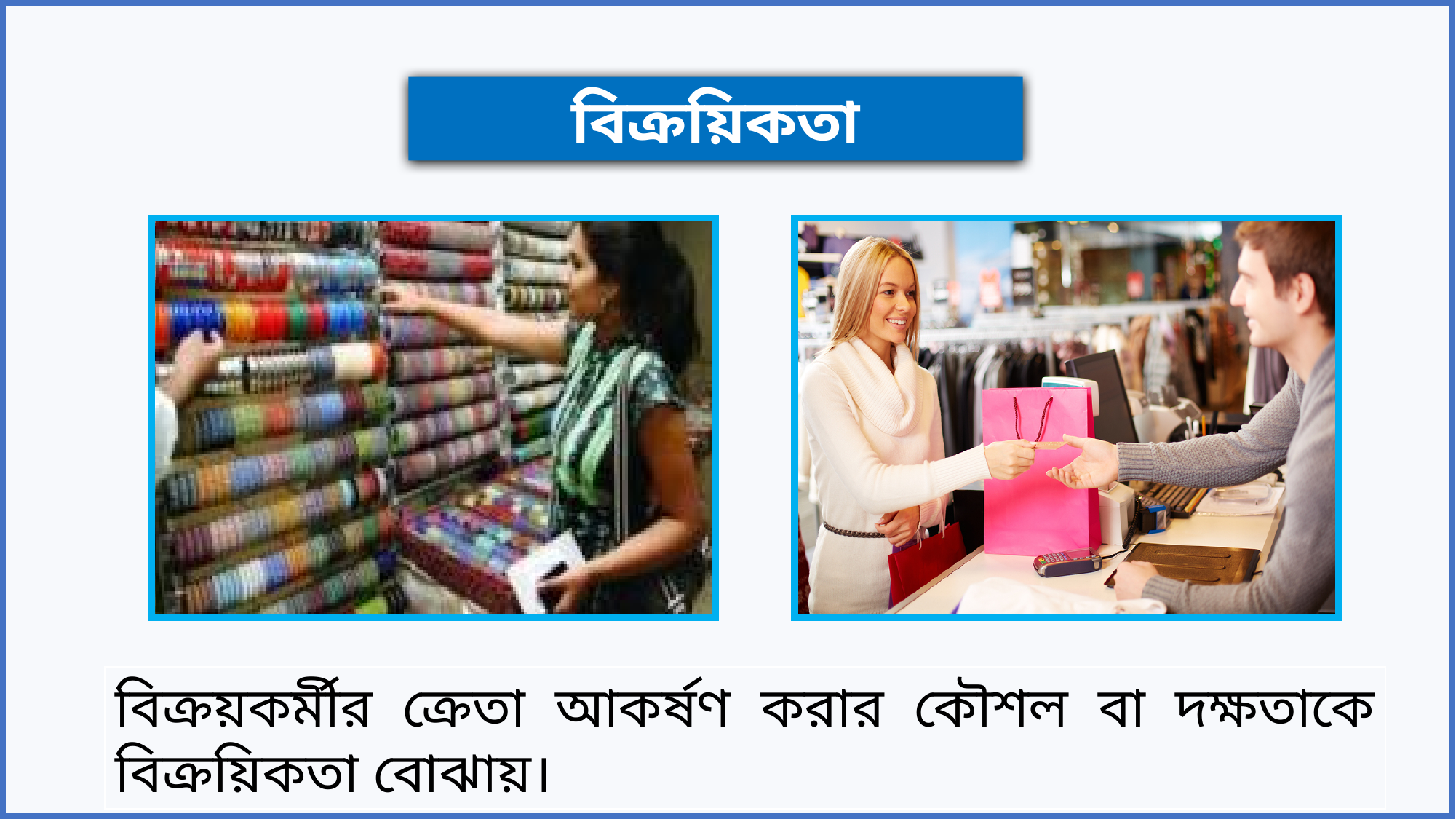

বিক্রয়িকতা

বিক্রয়কর্মীর ক্রেতা আকর্ষণ করার কৌশল বা দক্ষতাকে বিক্রয়িকতা বোঝায়।